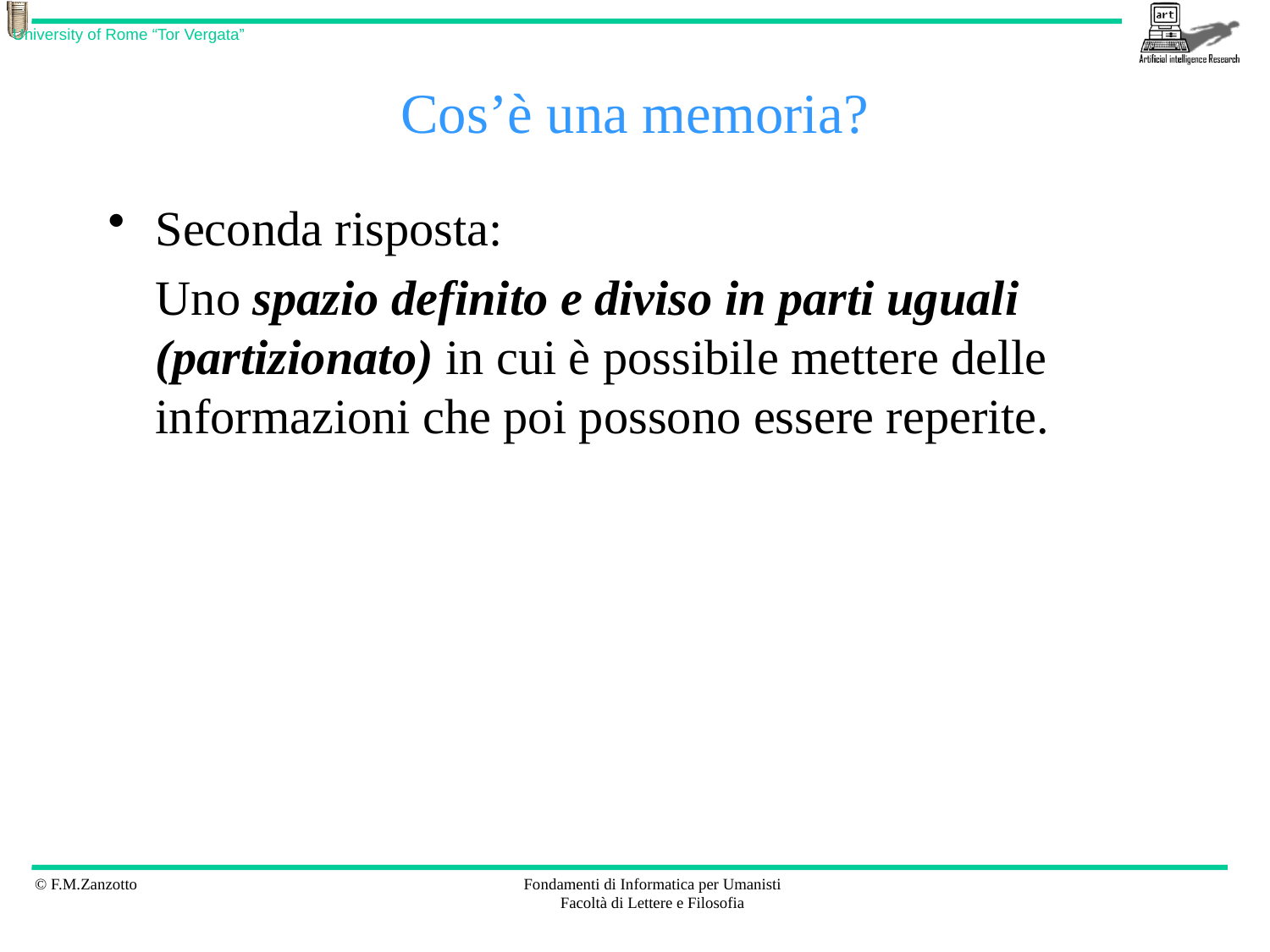

# Cos’è una memoria?
Seconda risposta:
	Uno spazio definito e diviso in parti uguali (partizionato) in cui è possibile mettere delle informazioni che poi possono essere reperite.